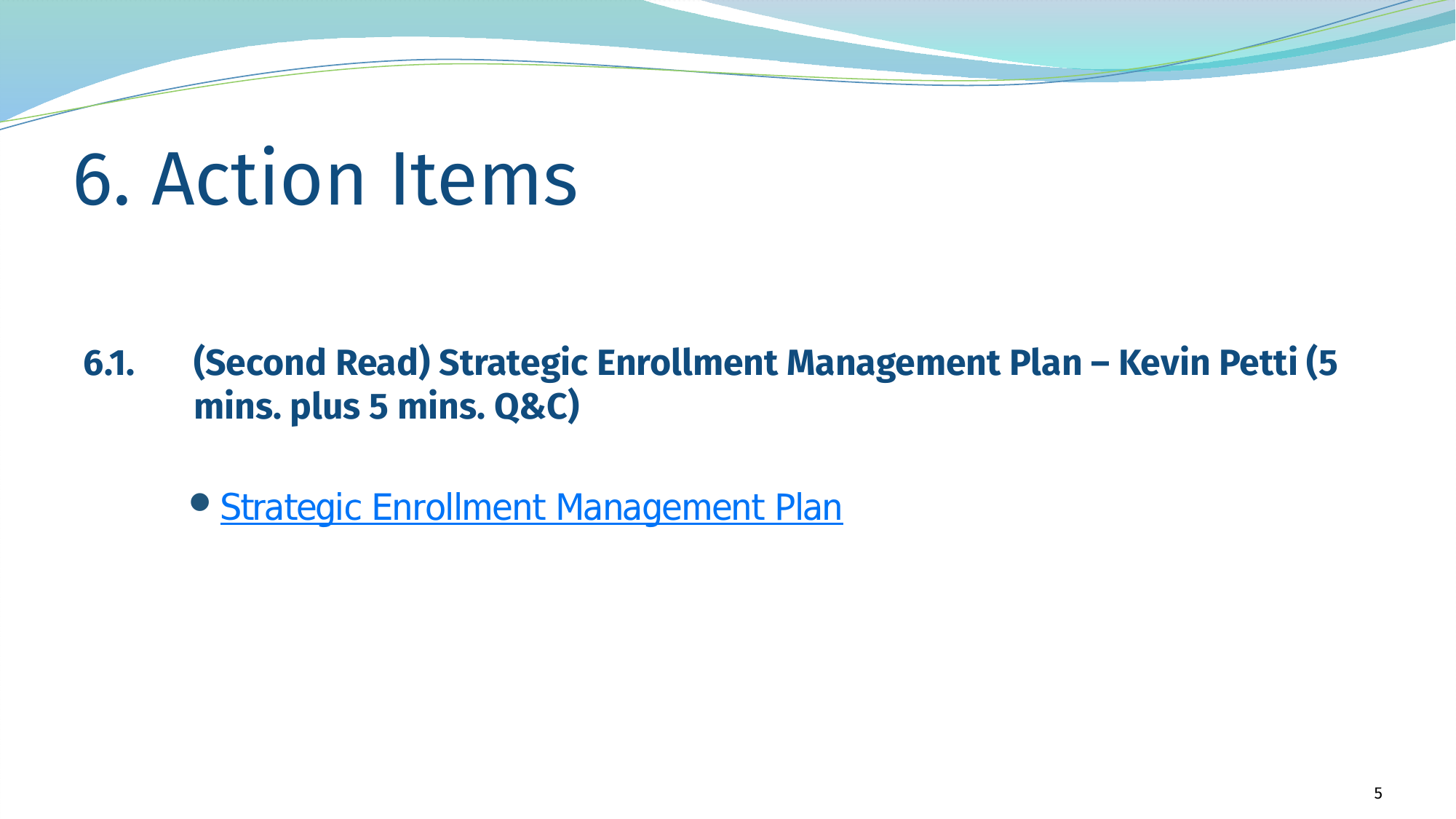

6. Action Items

6.1.	(Second Read) Strategic Enrollment Management Plan – Kevin Petti (5 mins. plus 5 mins. Q&C)

Strategic Enrollment Management Plan
5